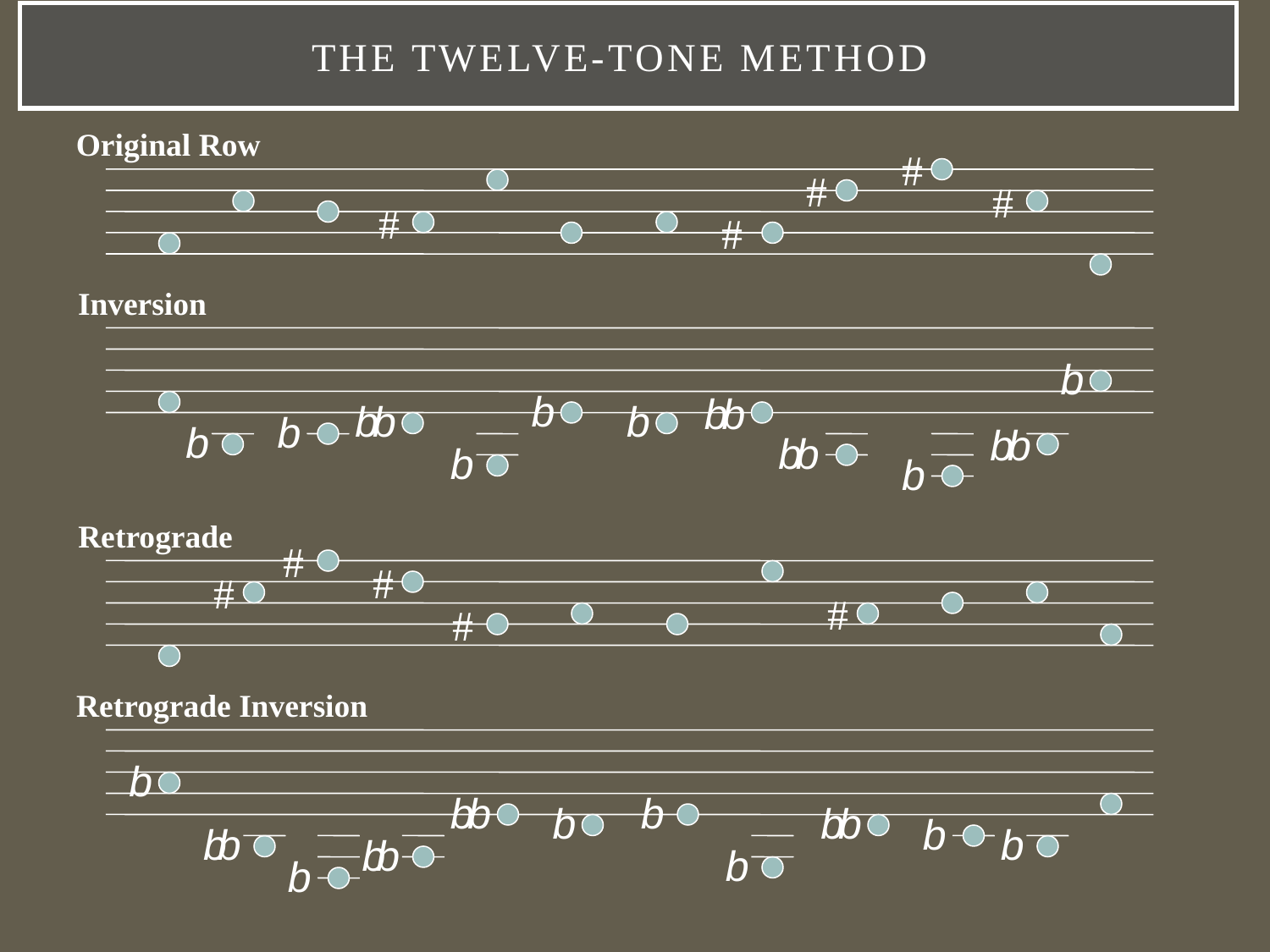

# The Twelve-Tone Method
Original Row
#
#

#

#

#

Inversion

b

b
b
b
b
b
b

b

b

b
b
b
b

b

b

Retrograde
#

#

#

#

#

Retrograde Inversion

b

b
b
b
b
b
b

b

b
b
b

b
b

b

b